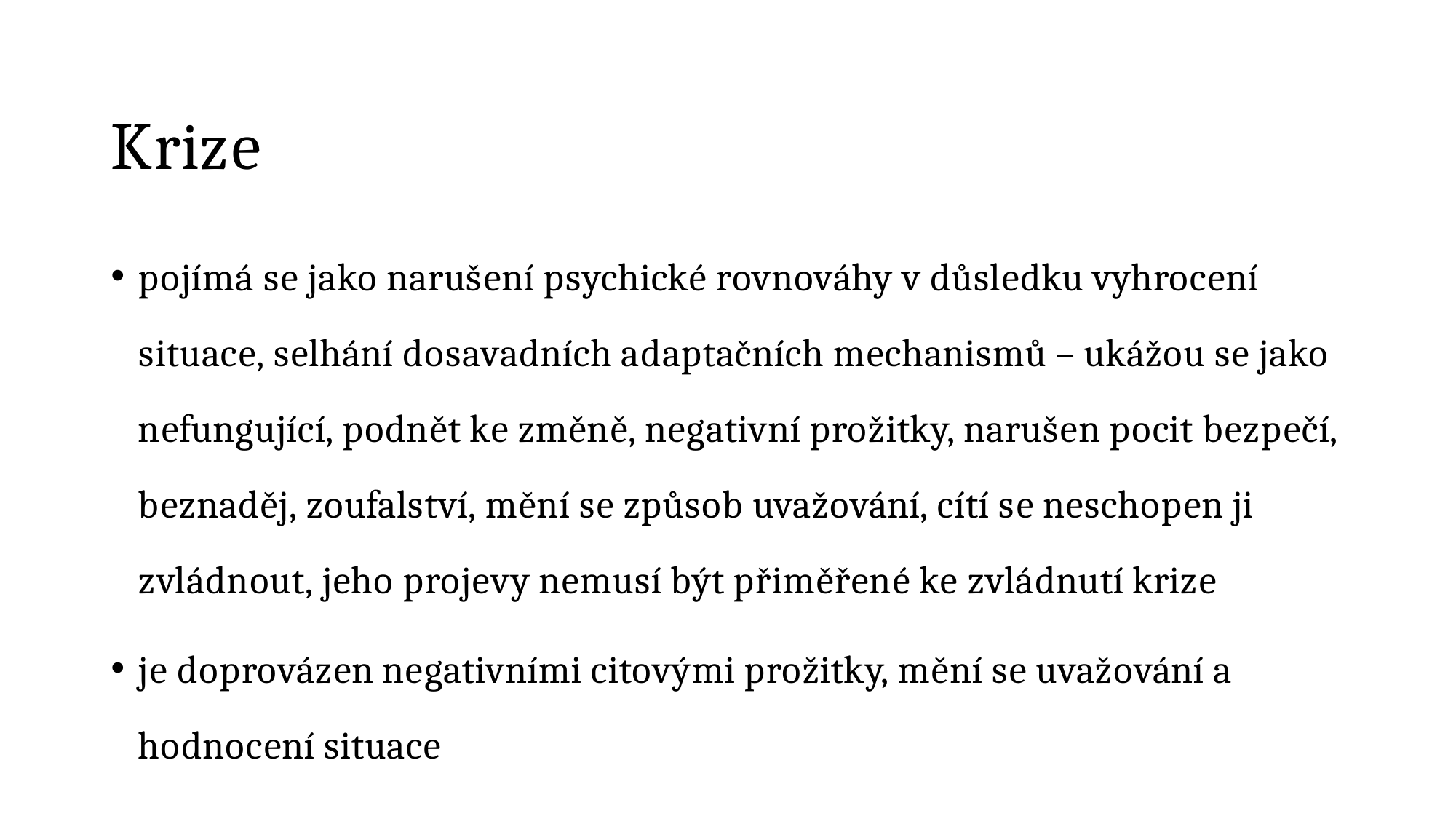

# Krize
pojímá se jako narušení psychické rovnováhy v důsledku vyhrocení situace, selhání dosavadních adaptačních mechanismů – ukážou se jako nefungující, podnět ke změně, negativní prožitky, narušen pocit bezpečí, beznaděj, zoufalství, mění se způsob uvažování, cítí se neschopen ji zvládnout, jeho projevy nemusí být přiměřené ke zvládnutí krize
je doprovázen negativními citovými prožitky, mění se uvažování a hodnocení situace